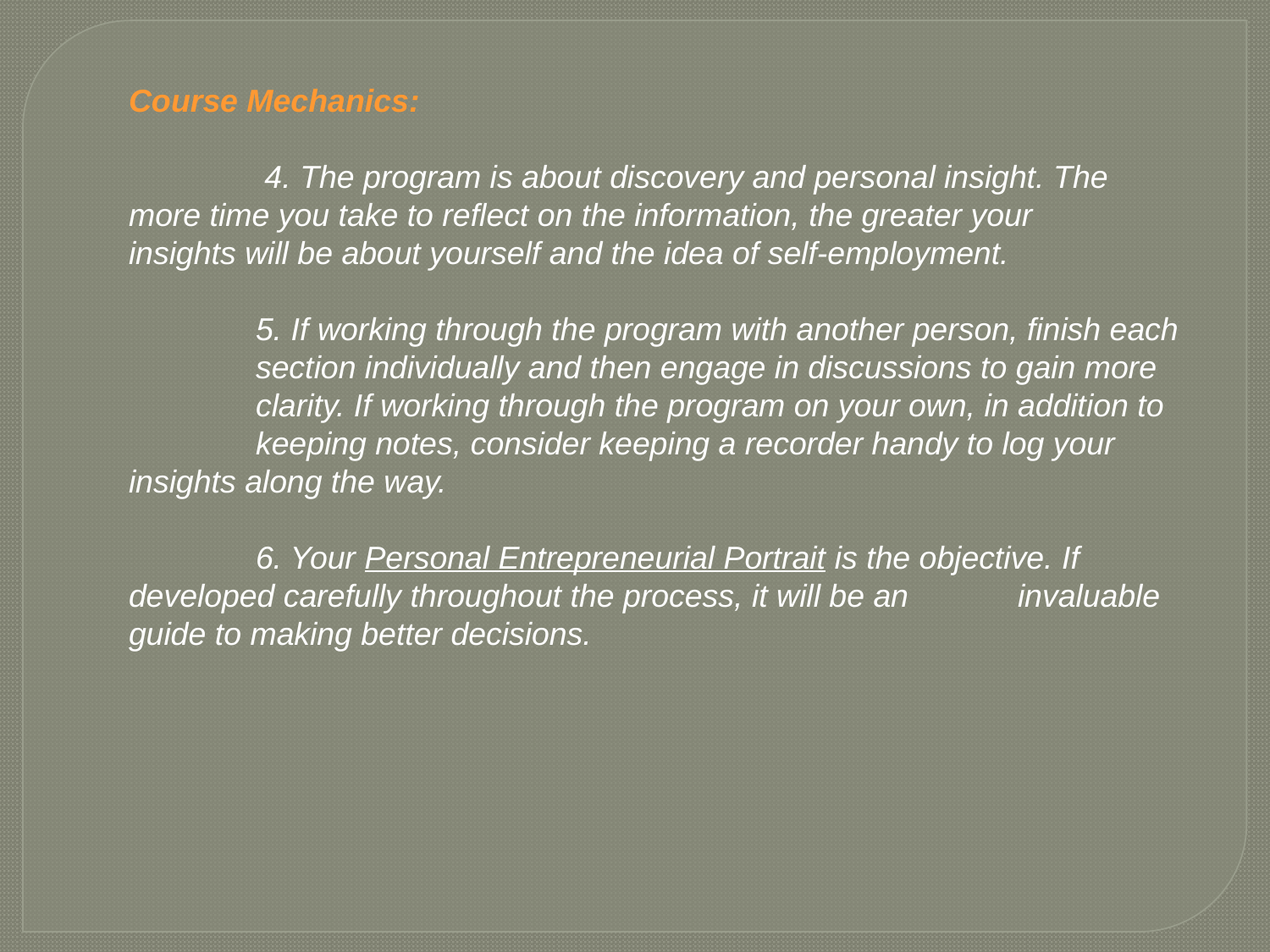

Course Mechanics:
	 4. The program is about discovery and personal insight. The 	more time you take to reflect on the information, the greater your 	insights will be about yourself and the idea of self-employment.
	5. If working through the program with another person, finish each 	section individually and then engage in discussions to gain more	clarity. If working through the program on your own, in addition to 	keeping notes, consider keeping a recorder handy to log your 	insights along the way.
	6. Your Personal Entrepreneurial Portrait is the objective. If 	developed carefully throughout the process, it will be an 	invaluable guide to making better decisions.